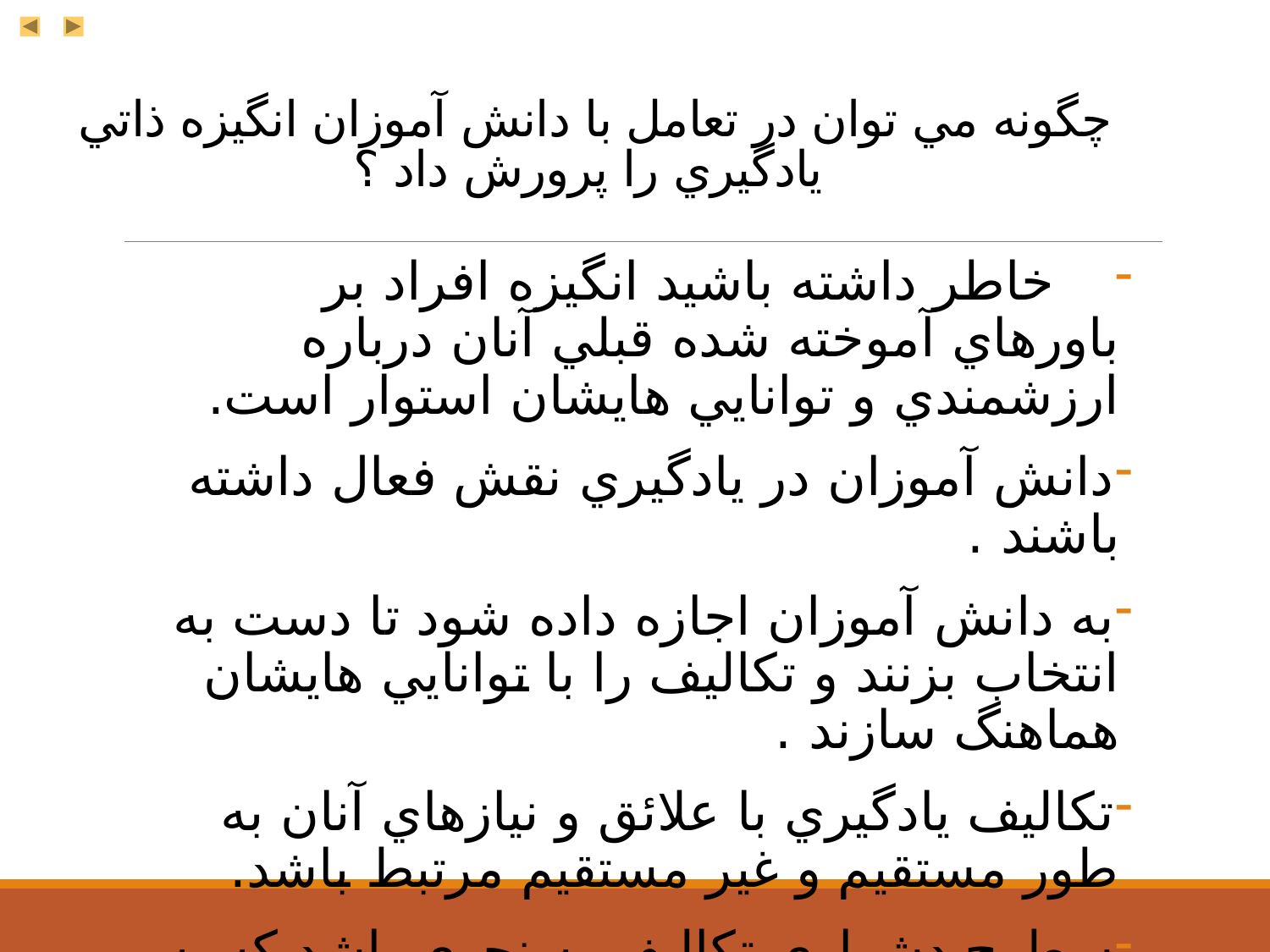

# چگونه مي توان در تعامل با دانش آموزان انگيزه ذاتي يادگيري را پرورش داد ؟
به خاطر داشته باشيد انگيزه افراد بر باورهاي آموخته شده قبلي آنان درباره ارزشمندي و توانايي هايشان استوار است.
دانش آموزان در يادگيري نقش فعال داشته باشند .
به دانش آموزان اجازه داده شود تا دست به انتخاب بزنند و تكاليف را با توانايي هايشان هماهنگ سازند .
تكاليف يادگيري با علائق و نيازهاي آنان به طور مستقيم و غير مستقيم مرتبط باشد.
سطوح دشواري تكاليف به نحوي باشد كه به صورت موفقيت آميز آنها را انجام دهند.